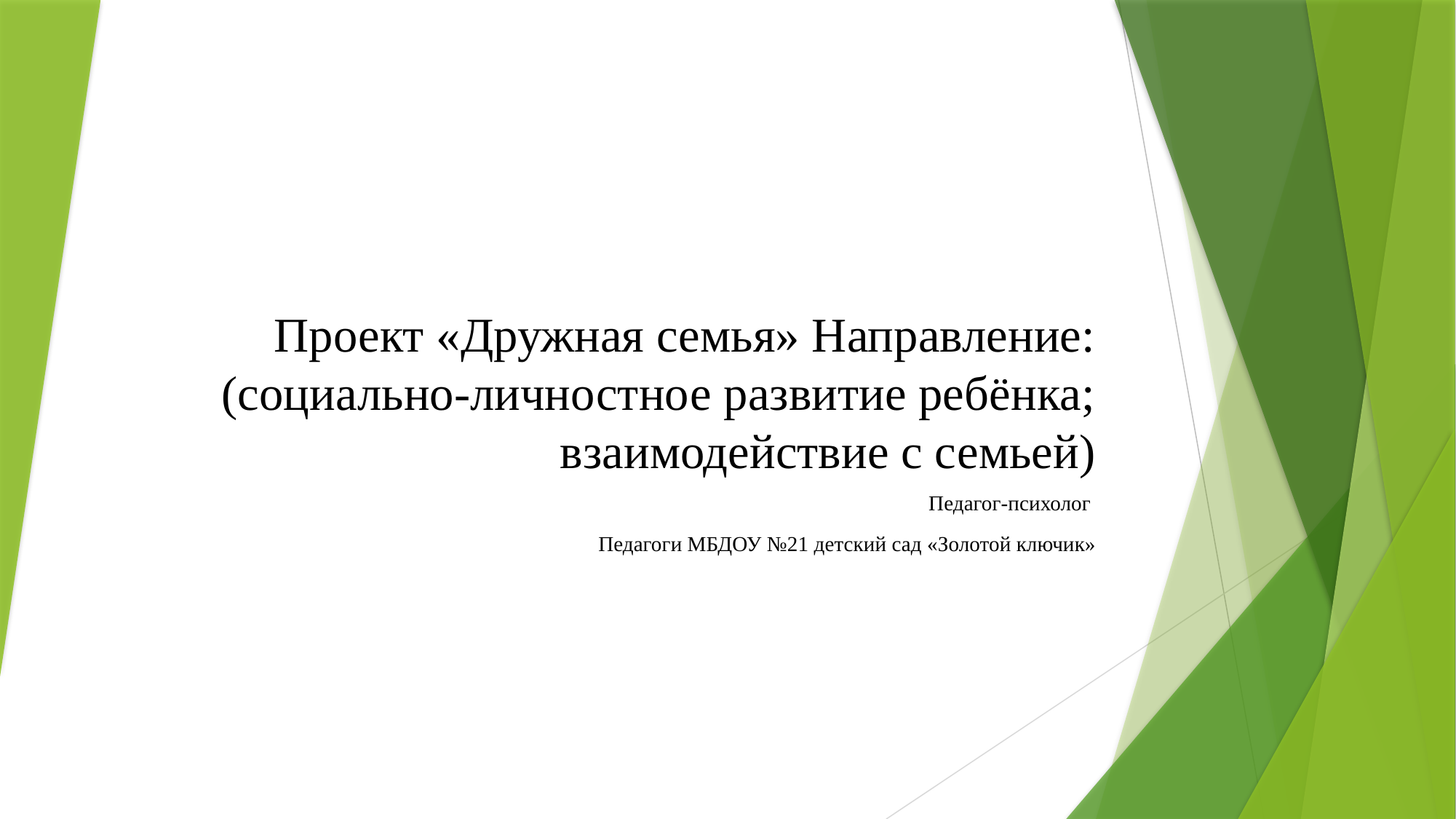

# Проект «Дружная семья» Направление: (социально-личностное развитие ребёнка; взаимодействие с семьей)
Педагог-психолог
Педагоги МБДОУ №21 детский сад «Золотой ключик»